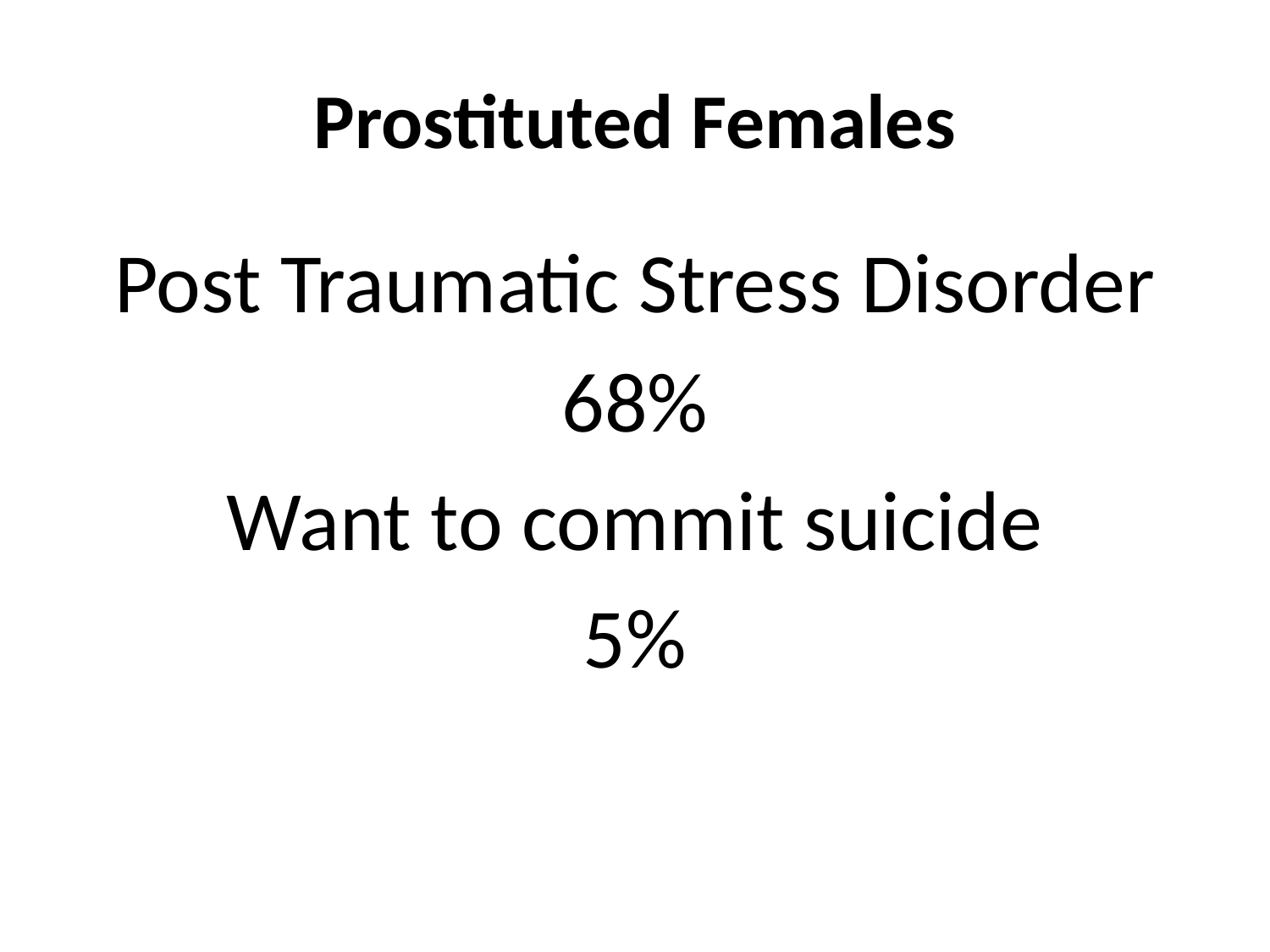

# Prostituted Females
Post Traumatic Stress Disorder
68%
Want to commit suicide
5%